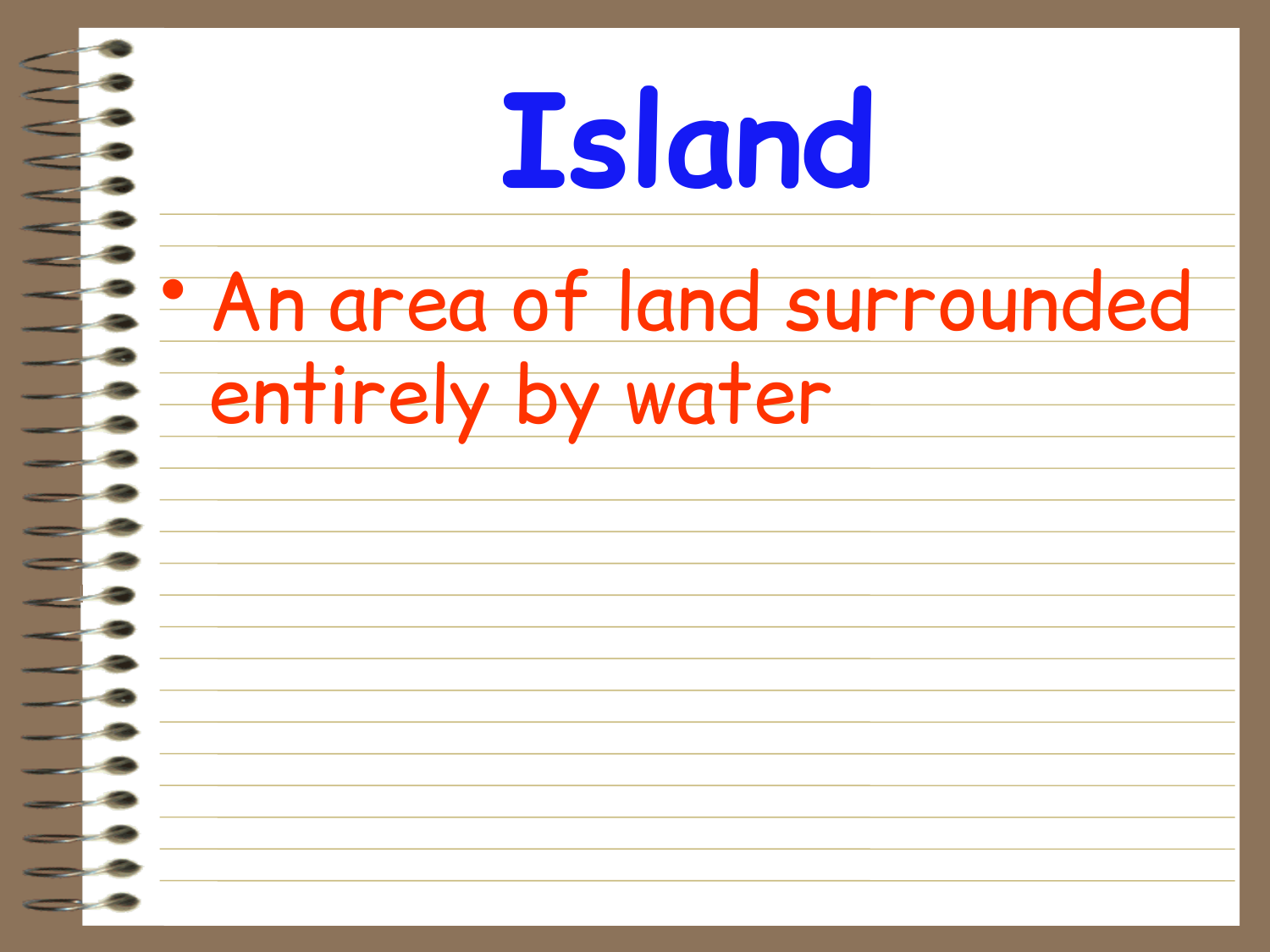

# Island
An area of land surrounded entirely by water